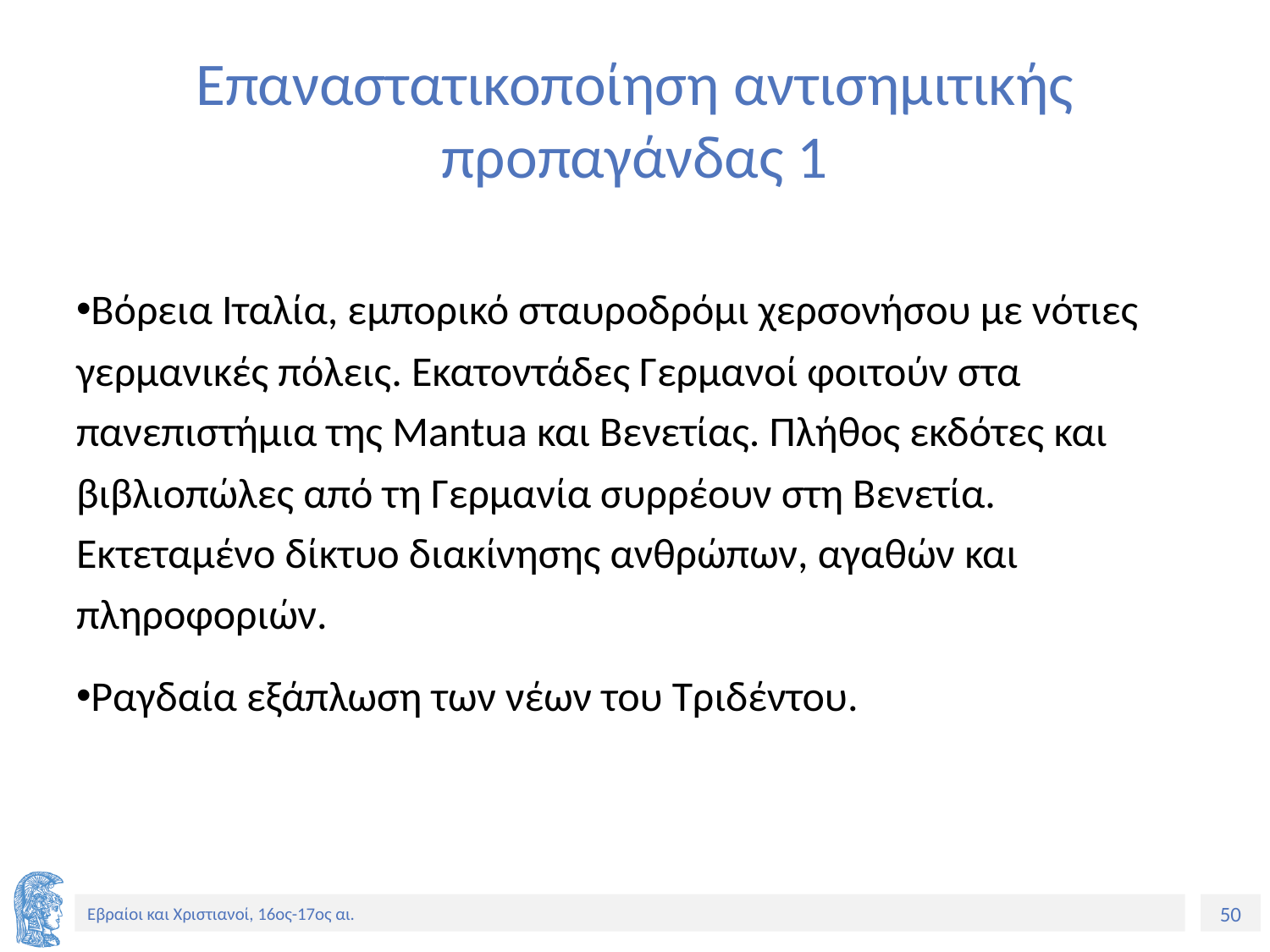

# Eπαναστατικοποίηση αντισημιτικής προπαγάνδας 1
Βόρεια Ιταλία, εμπορικό σταυροδρόμι χερσονήσου με νότιες γερμανικές πόλεις. Εκατοντάδες Γερμανοί φοιτούν στα πανεπιστήμια της Mantua και Βενετίας. Πλήθος εκδότες και βιβλιοπώλες από τη Γερμανία συρρέουν στη Βενετία. Εκτεταμένο δίκτυο διακίνησης ανθρώπων, αγαθών και πληροφοριών.
Ραγδαία εξάπλωση των νέων του Τριδέντου.